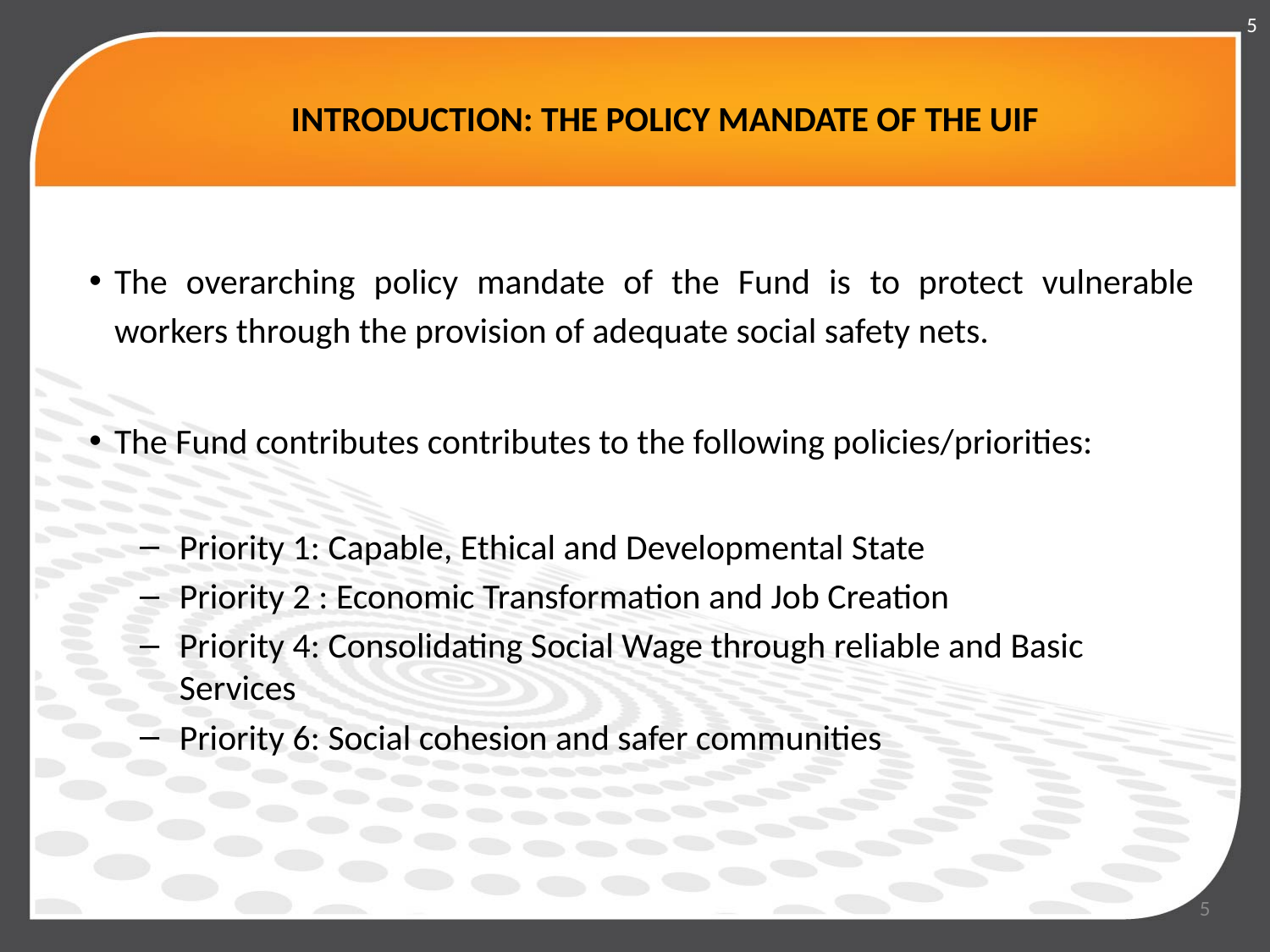

5
# INTRODUCTION: THE POLICY MANDATE OF THE UIF

The overarching policy mandate of the Fund is to protect vulnerable workers through the provision of adequate social safety nets.

The Fund contributes contributes to the following policies/priorities:

Priority 1: Capable, Ethical and Developmental State
Priority 2 : Economic Transformation and Job Creation
Priority 4: Consolidating Social Wage through reliable and Basic Services
Priority 6: Social cohesion and safer communities

5